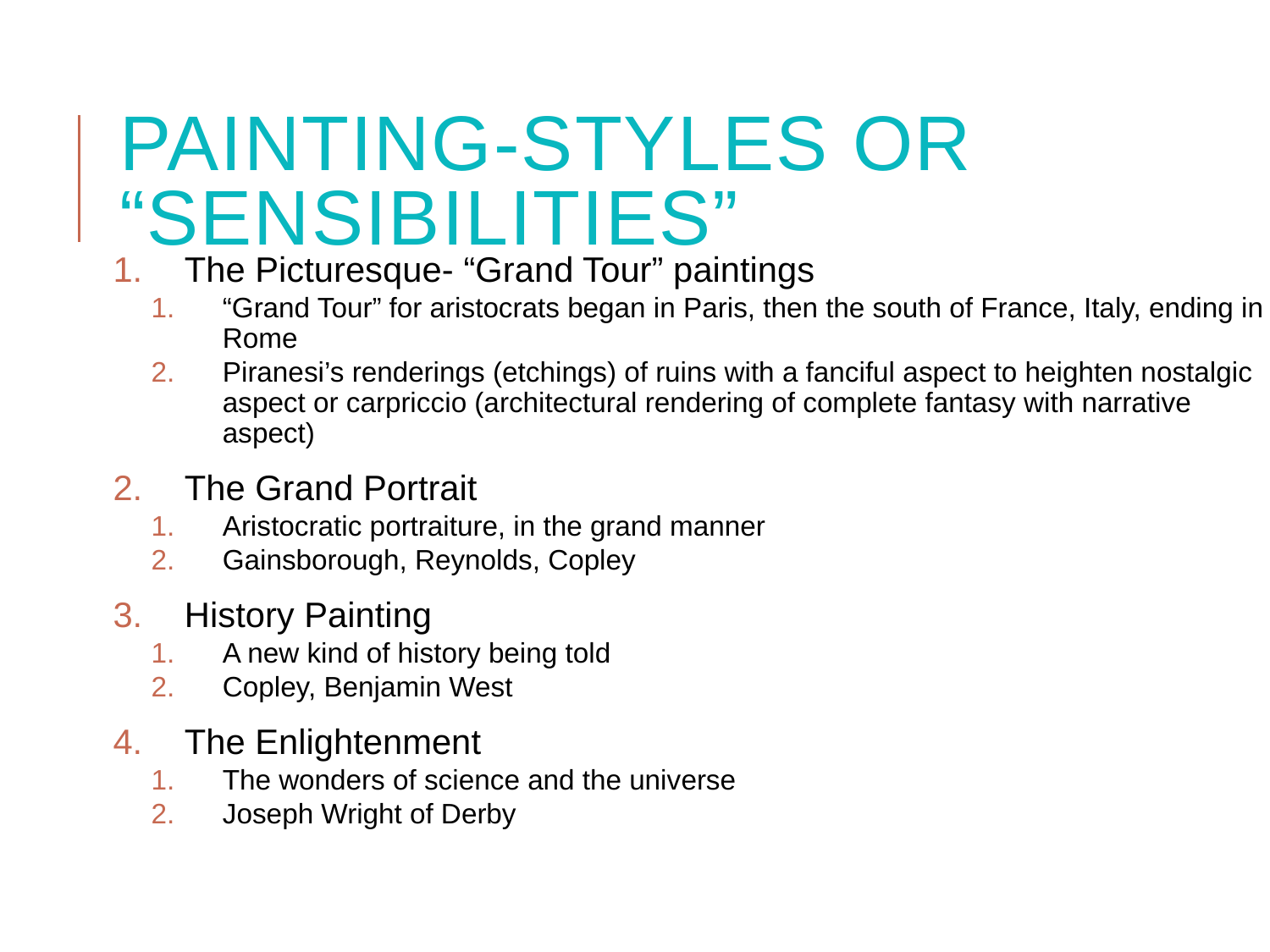

# Painting-Styles or “Sensibilities”
The Picturesque- “Grand Tour” paintings
“Grand Tour” for aristocrats began in Paris, then the south of France, Italy, ending in Rome
Piranesi’s renderings (etchings) of ruins with a fanciful aspect to heighten nostalgic aspect or carpriccio (architectural rendering of complete fantasy with narrative aspect)
The Grand Portrait
Aristocratic portraiture, in the grand manner
Gainsborough, Reynolds, Copley
History Painting
A new kind of history being told
Copley, Benjamin West
The Enlightenment
The wonders of science and the universe
Joseph Wright of Derby